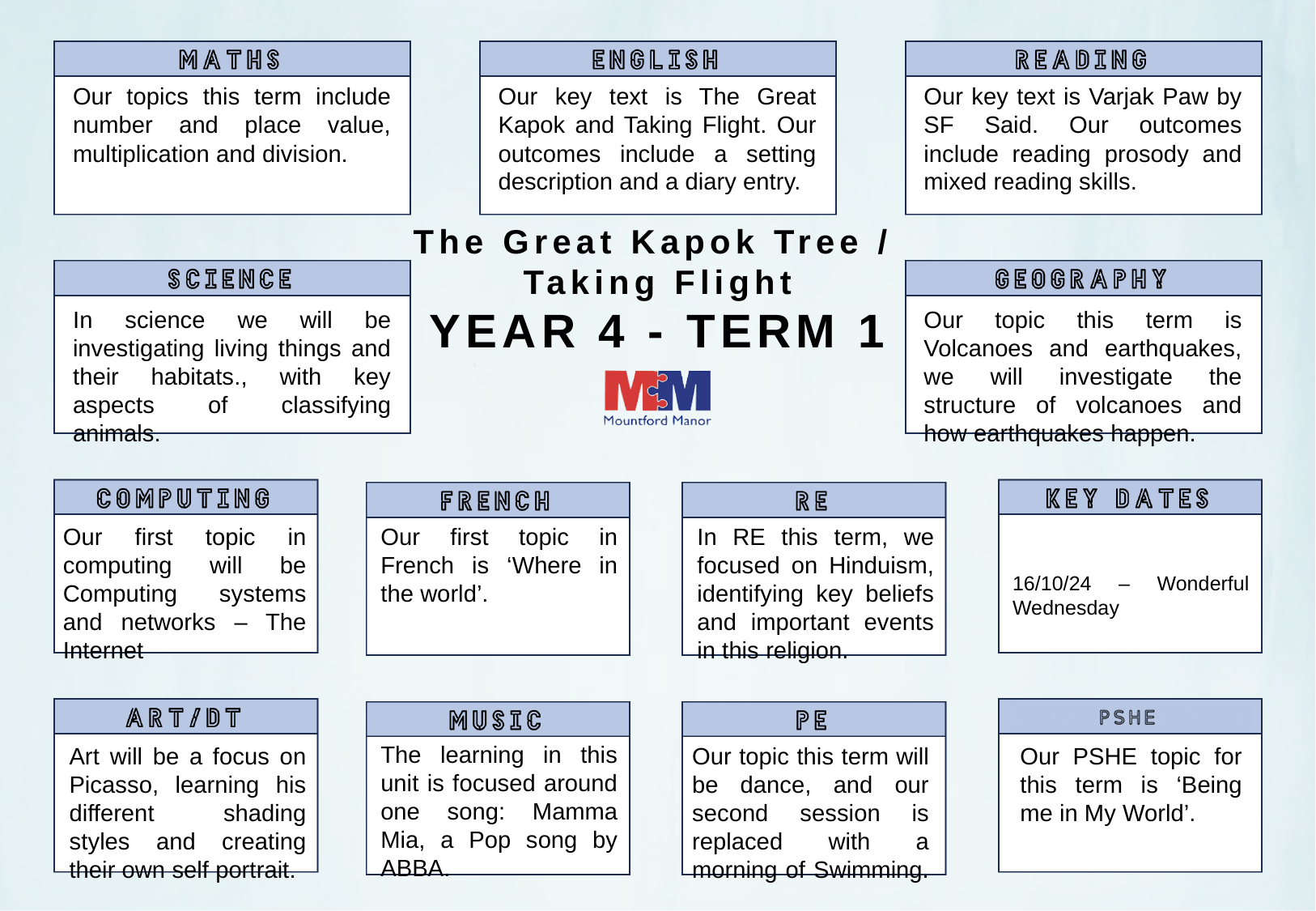

Our topics this term include number and place value, multiplication and division.
Our key text is The Great Kapok and Taking Flight. Our outcomes include a setting description and a diary entry.
Our key text is Varjak Paw by SF Said. Our outcomes include reading prosody and mixed reading skills.
The Great Kapok Tree /
Taking Flight
YEAR 4 - TERM 1
In science we will be investigating living things and their habitats., with key aspects of classifying animals.
Our topic this term is Volcanoes and earthquakes, we will investigate the structure of volcanoes and how earthquakes happen.
Our first topic in French is ‘Where in the world’.
In RE this term, we focused on Hinduism, identifying key beliefs and important events in this religion.

16/10/24 – Wonderful Wednesday
Our first topic in computing will be Computing systems and networks – The Internet
The learning in this unit is focused around one song: Mamma Mia, a Pop song by ABBA.
Art will be a focus on Picasso, learning his different shading styles and creating their own self portrait.
Our topic this term will be dance, and our second session is replaced with a morning of Swimming.
Our PSHE topic for this term is ‘Being me in My World’.